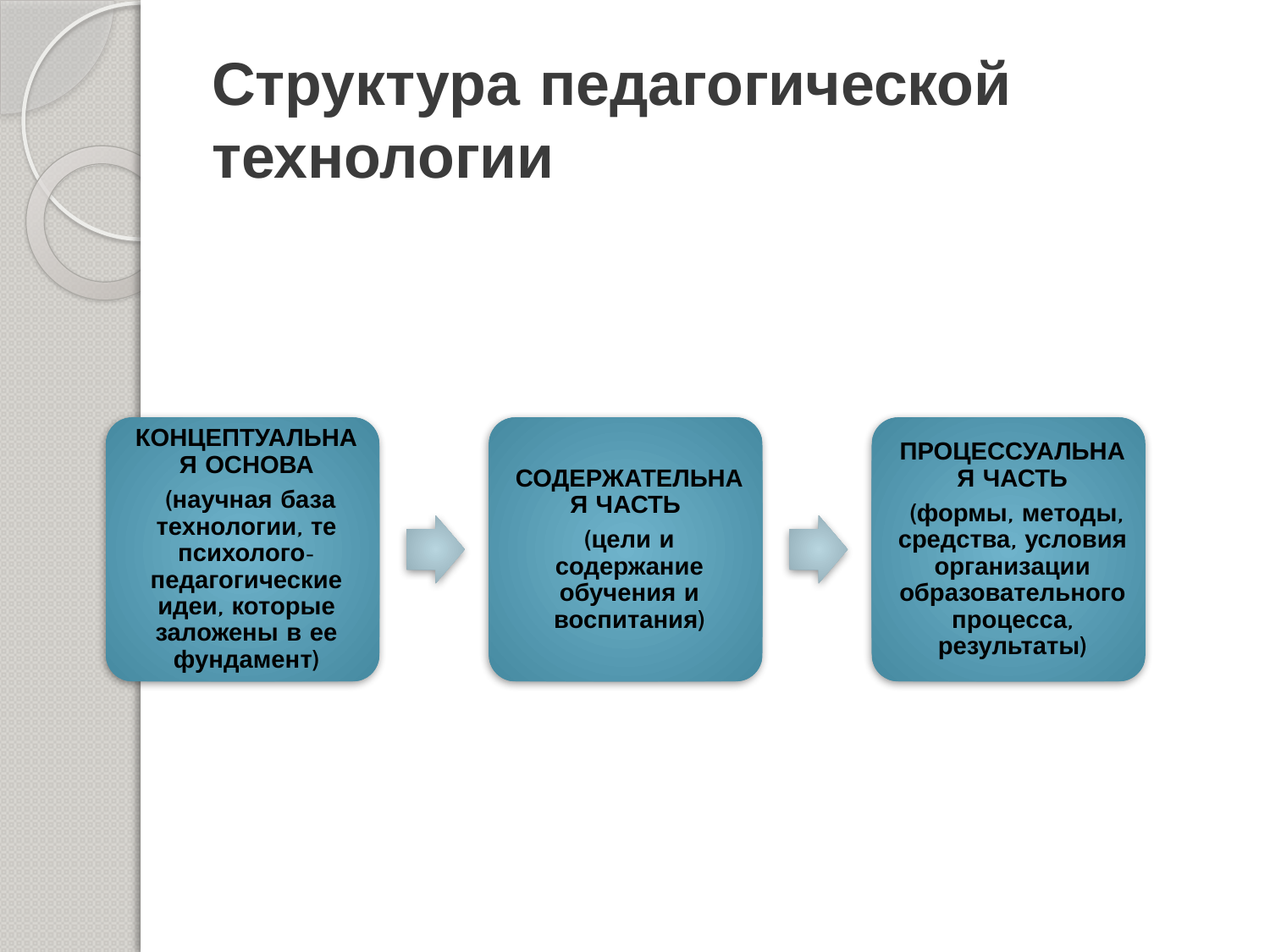

# Структура педагогической технологии
концептуальная основа
 (научная база технологии, те психолого-педагогические идеи, которые заложены в ее фундамент)

содержательная часть
(цели и содержание обучения и воспитания)

процессуальная часть
 (формы, методы, средства, условия организации образовательного процесса, результаты)